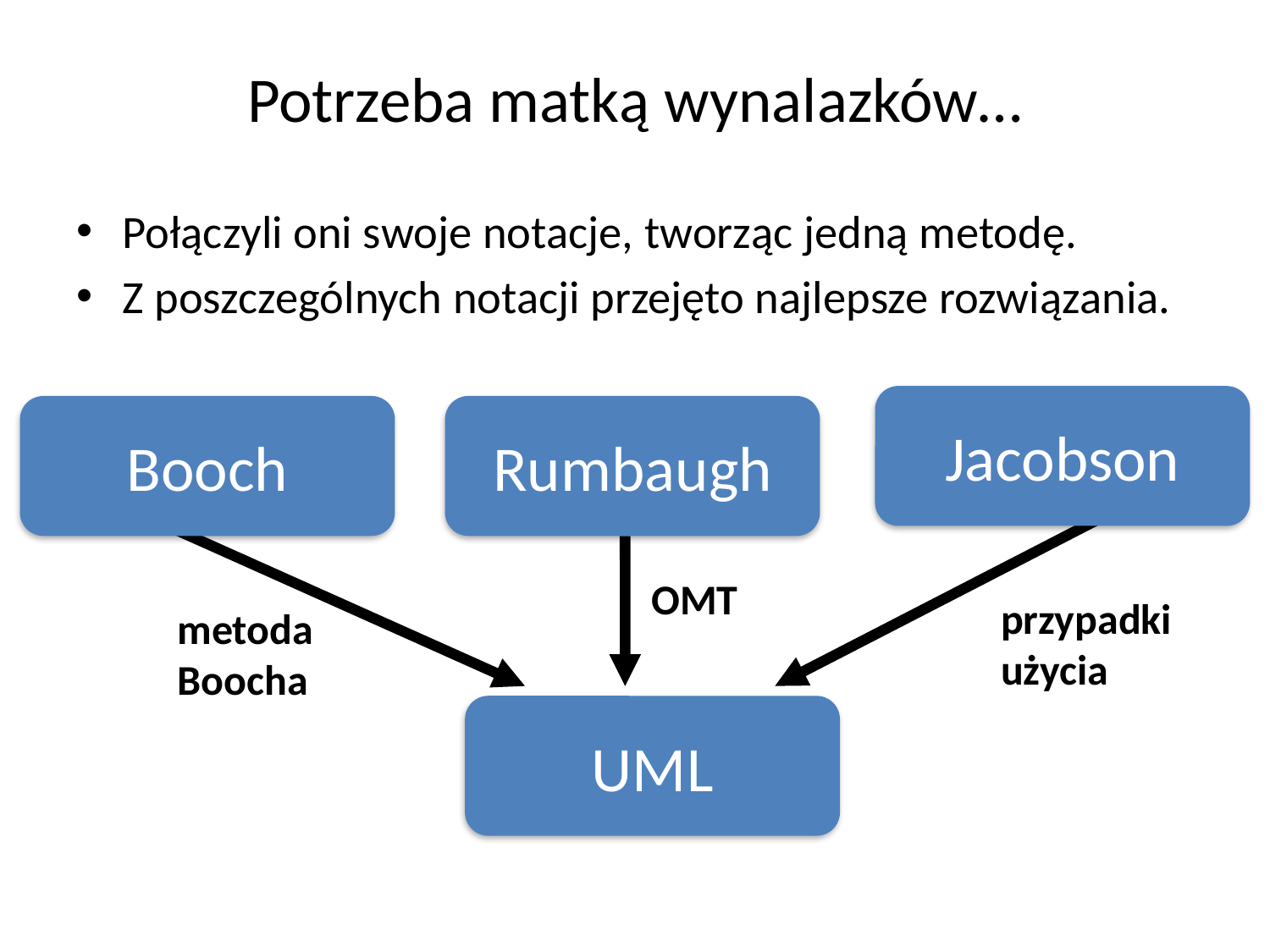

# Potrzeba matką wynalazków…
Połączyli oni swoje notacje, tworząc jedną metodę.
Z poszczególnych notacji przejęto najlepsze rozwiązania.

Jacobson
Booch
Rumbaugh

OMT
przypadki
użycia
metoda
Boocha
UML